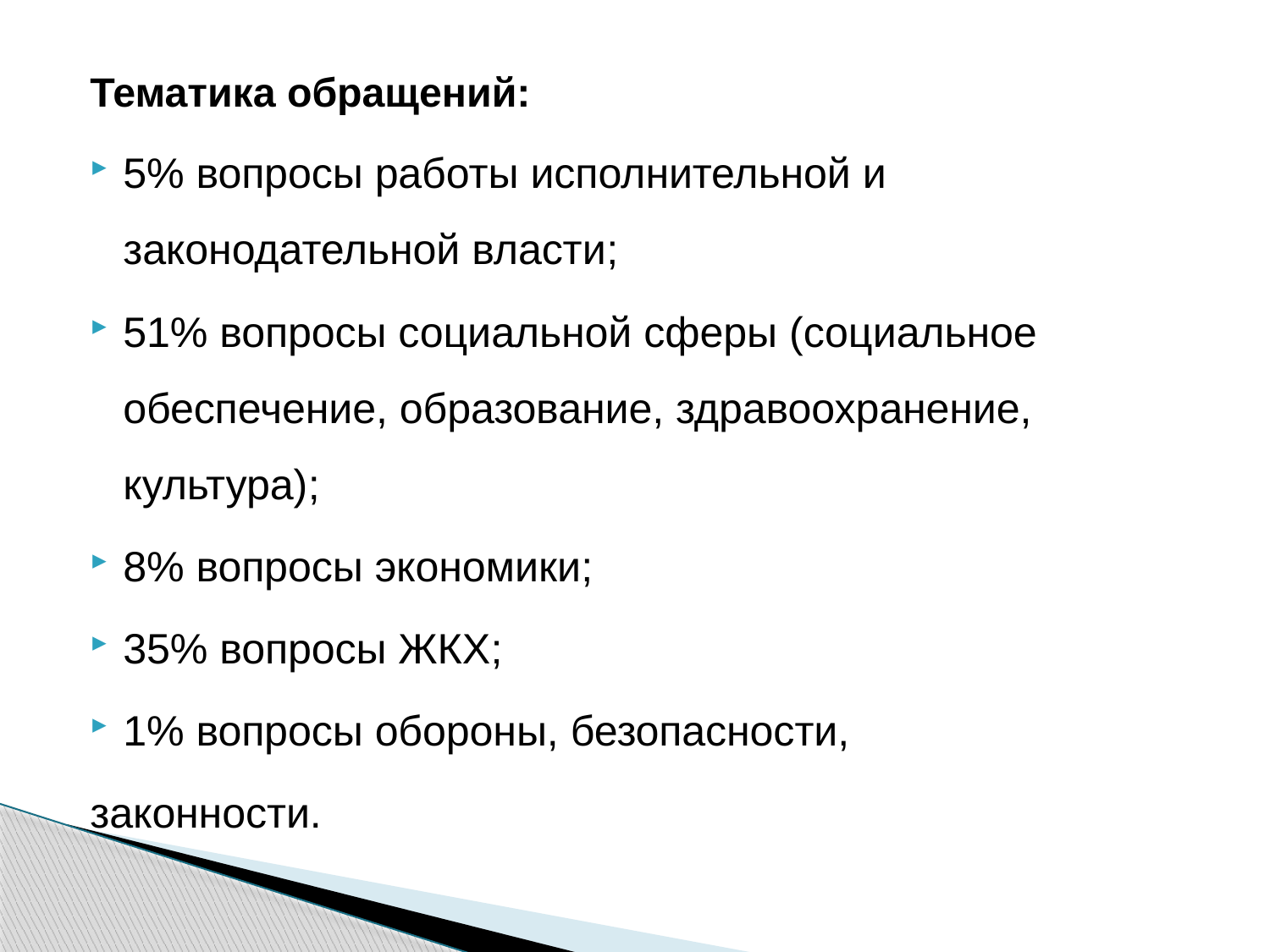

Тематика обращений:
5% вопросы работы исполнительной и законодательной власти;
51% вопросы социальной сферы (социальное обеспечение, образование, здравоохранение, культура);
8% вопросы экономики;
35% вопросы ЖКХ;
1% вопросы обороны, безопасности,
законности.